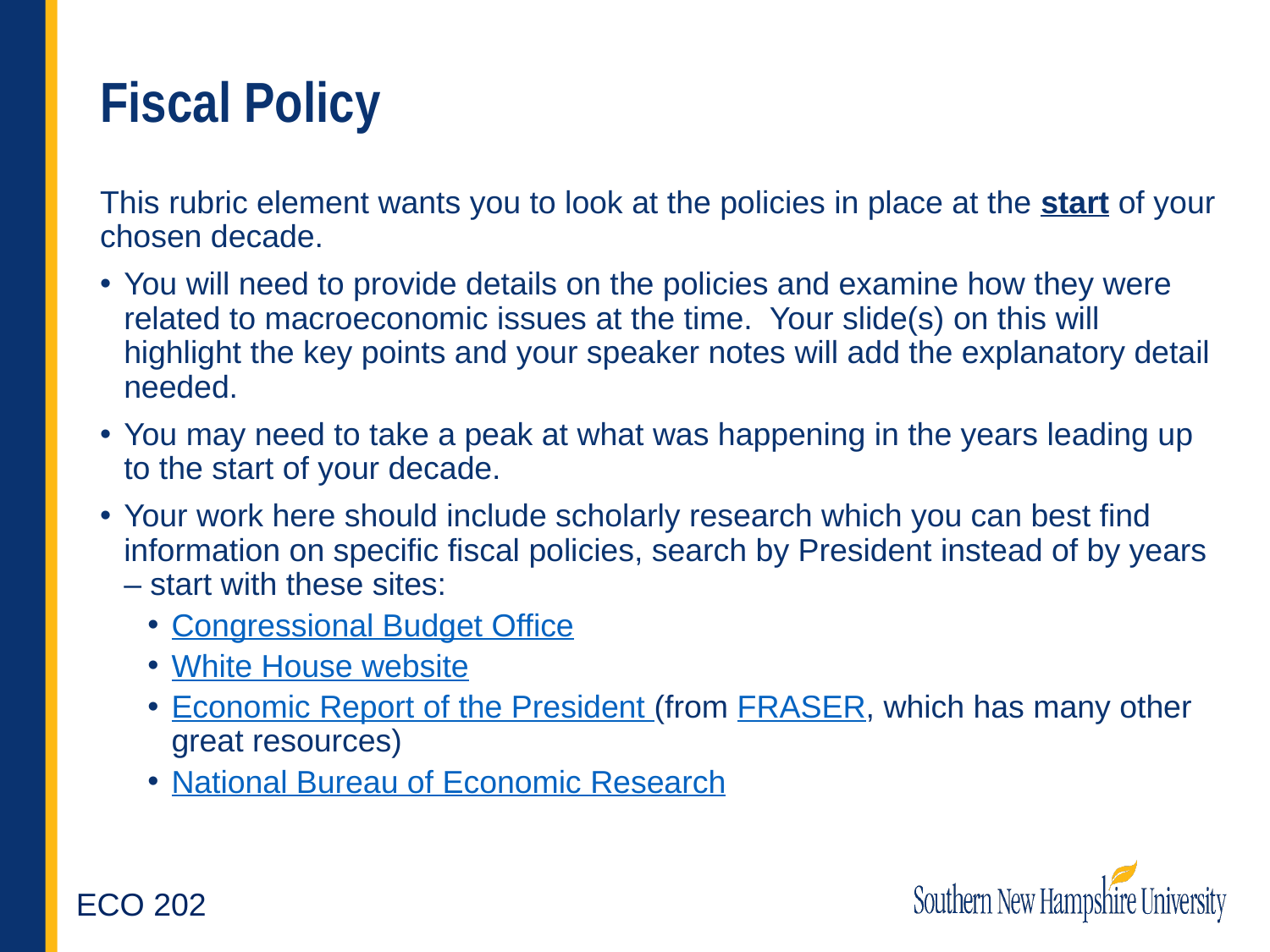

# Fiscal Policy
This rubric element wants you to look at the policies in place at the start of your chosen decade.
You will need to provide details on the policies and examine how they were related to macroeconomic issues at the time.  Your slide(s) on this will highlight the key points and your speaker notes will add the explanatory detail needed.
You may need to take a peak at what was happening in the years leading up to the start of your decade.
Your work here should include scholarly research which you can best find information on specific fiscal policies, search by President instead of by years – start with these sites:
Congressional Budget Office
White House website
Economic Report of the President (from FRASER, which has many other great resources)
National Bureau of Economic Research